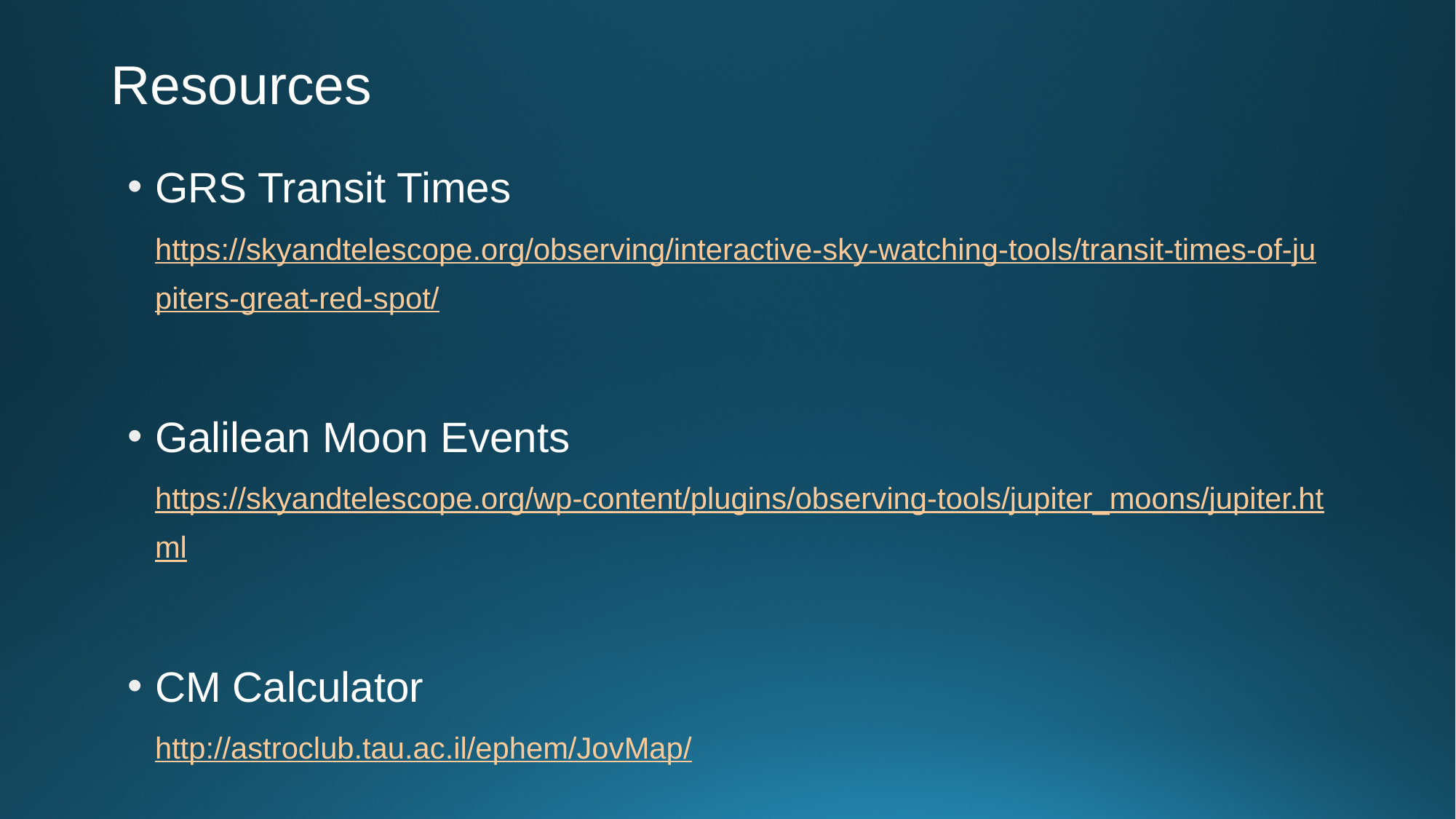

# Resources
GRS Transit Times
https://skyandtelescope.org/observing/interactive-sky-watching-tools/transit-times-of-jupiters-great-red-spot/
Galilean Moon Events
https://skyandtelescope.org/wp-content/plugins/observing-tools/jupiter_moons/jupiter.html
CM Calculator
http://astroclub.tau.ac.il/ephem/JovMap/